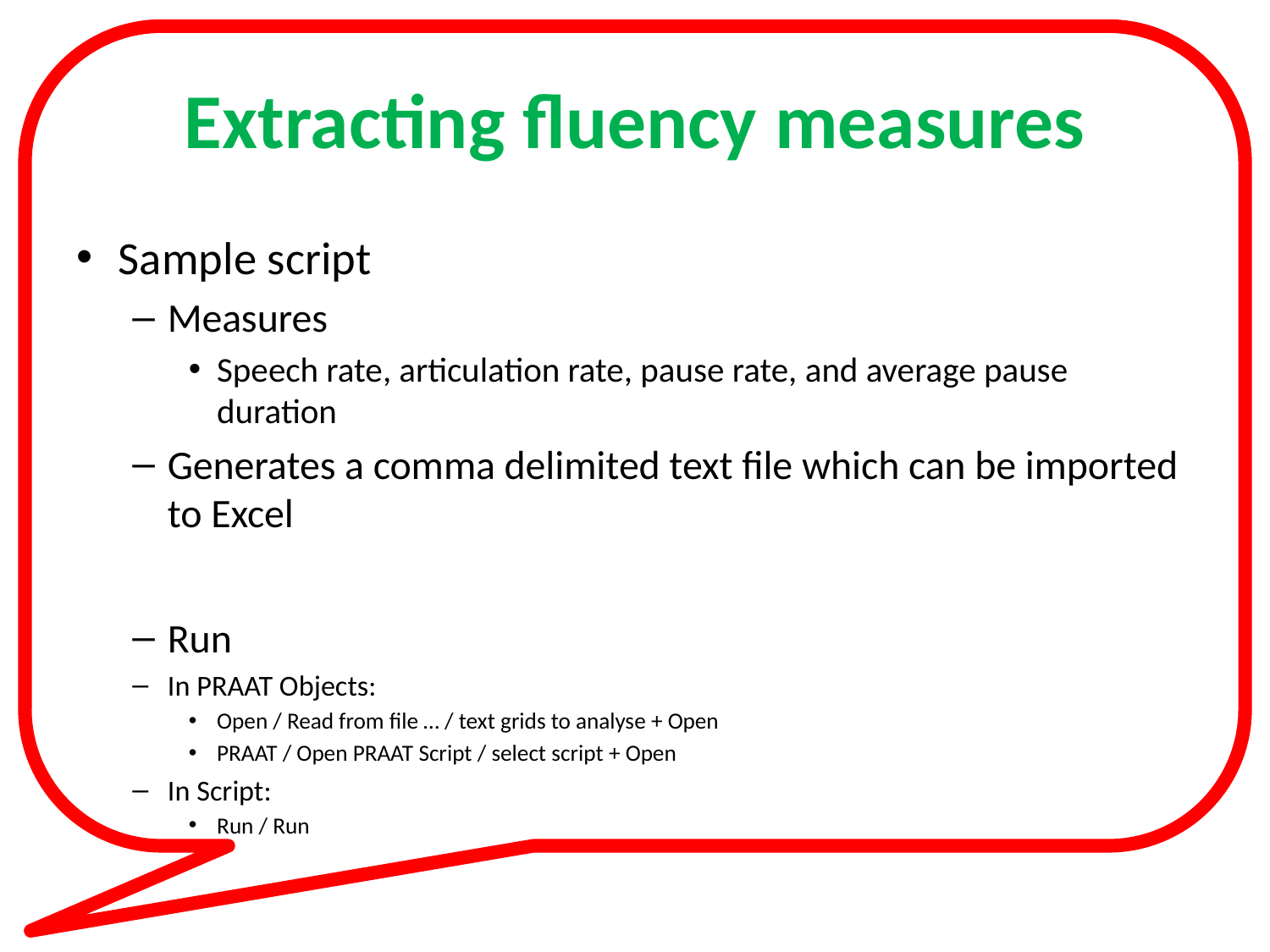

# Extracting fluency measures
Sample script
Measures
Speech rate, articulation rate, pause rate, and average pause duration
Generates a comma delimited text file which can be imported to Excel

Run
In PRAAT Objects:
Open / Read from file … / text grids to analyse + Open
PRAAT / Open PRAAT Script / select script + Open
In Script:
Run / Run